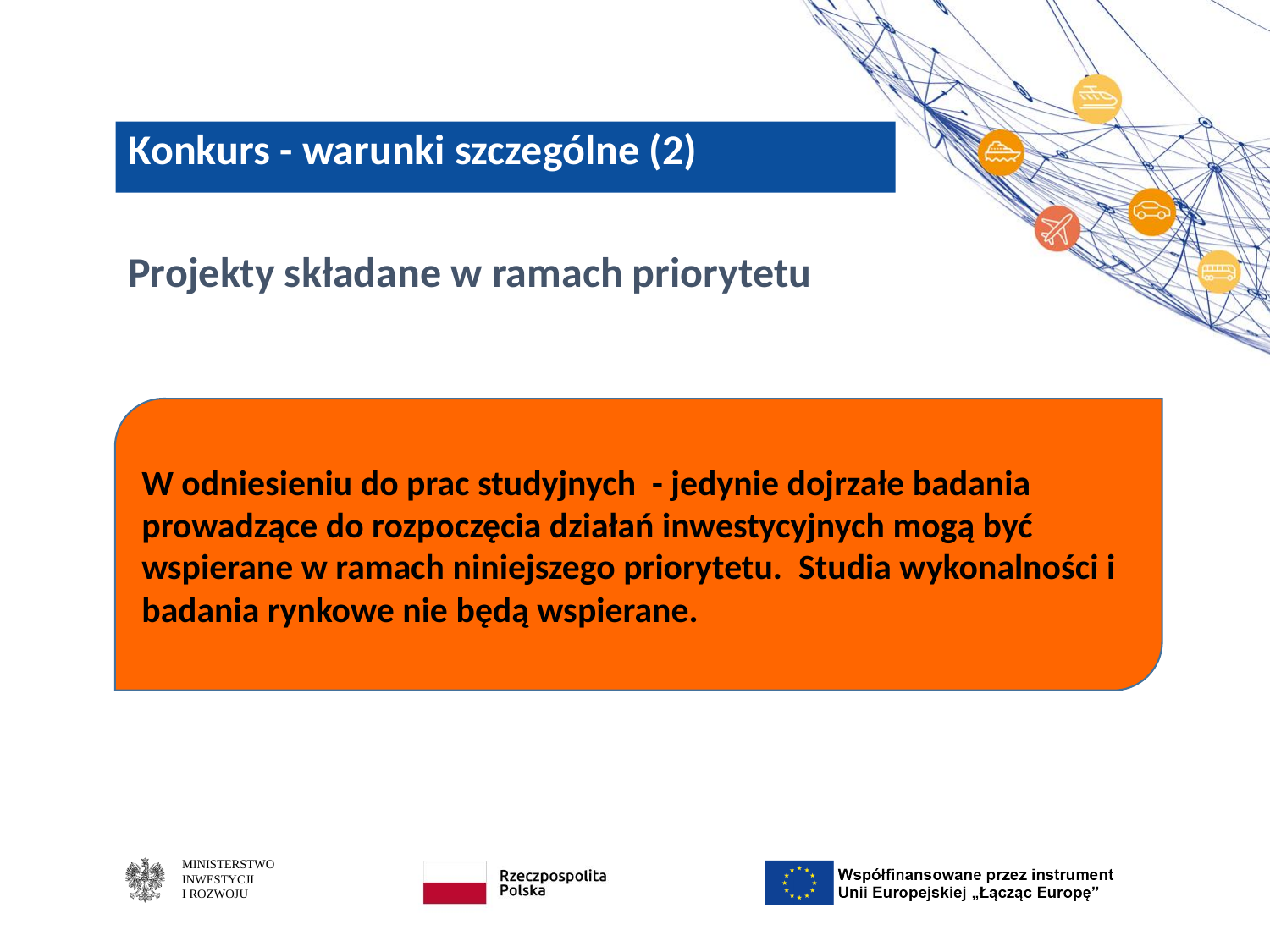

# Konkurs - warunki szczególne (2)
Projekty składane w ramach priorytetu
W odniesieniu do prac studyjnych  - jedynie dojrzałe badania prowadzące do rozpoczęcia działań inwestycyjnych mogą być wspierane w ramach niniejszego priorytetu.  Studia wykonalności i badania rynkowe nie będą wspierane.